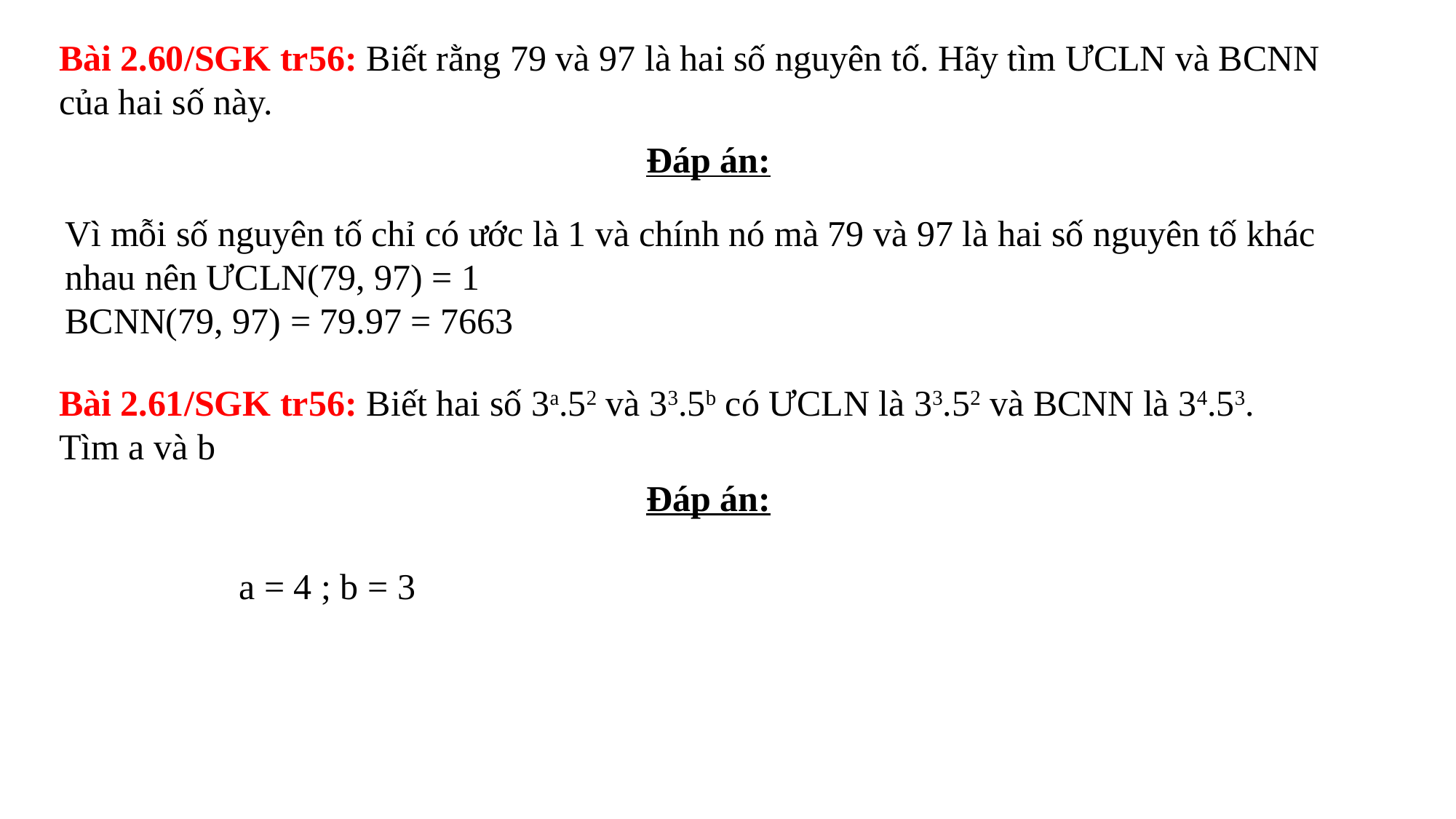

Bài 2.60/SGK tr56: Biết rằng 79 và 97 là hai số nguyên tố. Hãy tìm ƯCLN và BCNN của hai số này.

Đáp án:
Vì mỗi số nguyên tố chỉ có ước là 1 và chính nó mà 79 và 97 là hai số nguyên tố khác nhau nên ƯCLN(79, 97) = 1
BCNN(79, 97) = 79.97 = 7663
Bài 2.61/SGK tr56: Biết hai số 3a.52 và 33.5b có ƯCLN là 33.52 và BCNN là 34.53.
Tìm a và b

Đáp án:
a = 4 ; b = 3